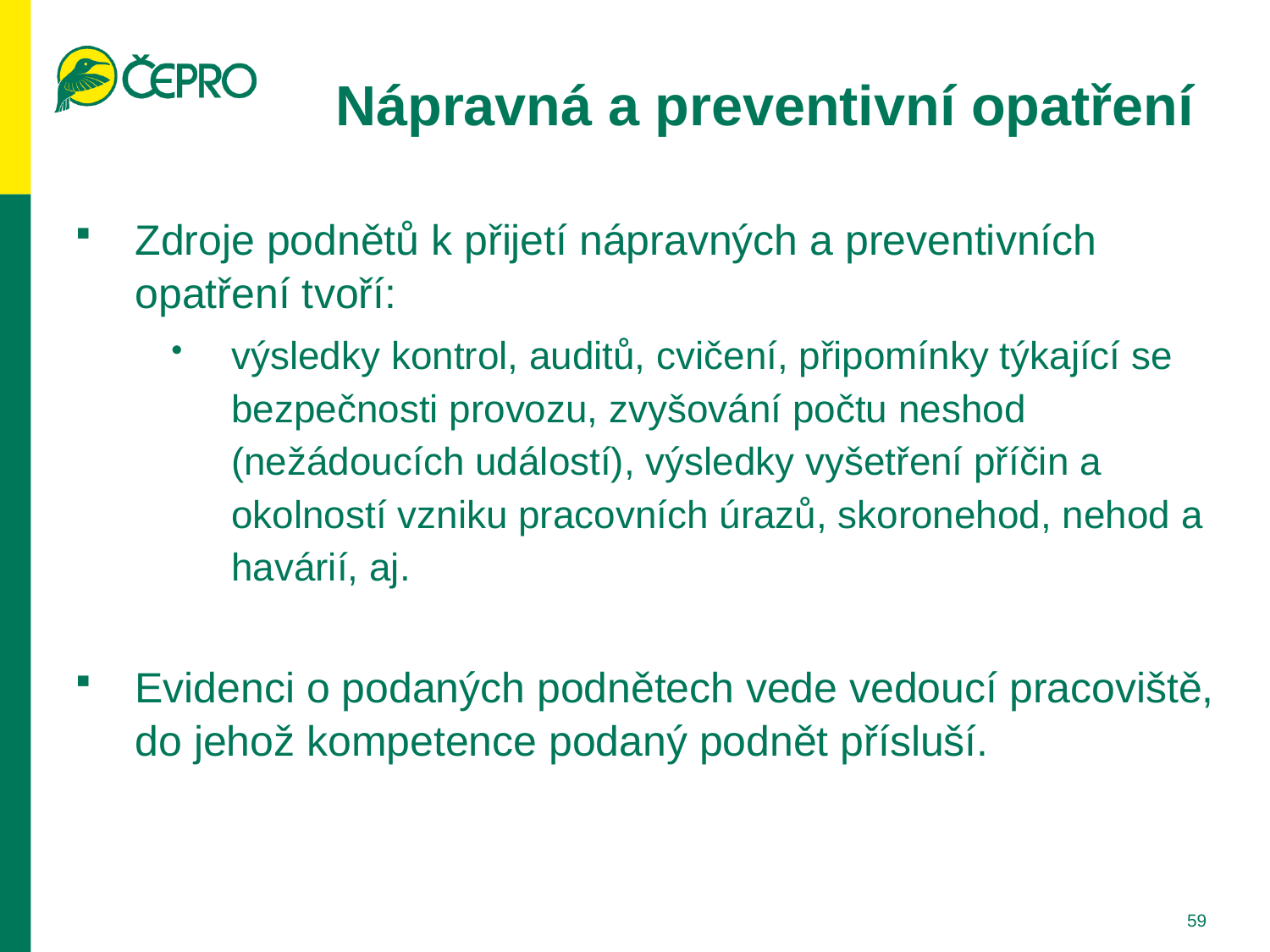

# Nápravná a preventivní opatření
Zdroje podnětů k přijetí nápravných a preventivních opatření tvoří:
výsledky kontrol, auditů, cvičení, připomínky týkající se bezpečnosti provozu, zvyšování počtu neshod (nežádoucích událostí), výsledky vyšetření příčin a okolností vzniku pracovních úrazů, skoronehod, nehod a havárií, aj.

Evidenci o podaných podnětech vede vedoucí pracoviště, do jehož kompetence podaný podnět přísluší.
59